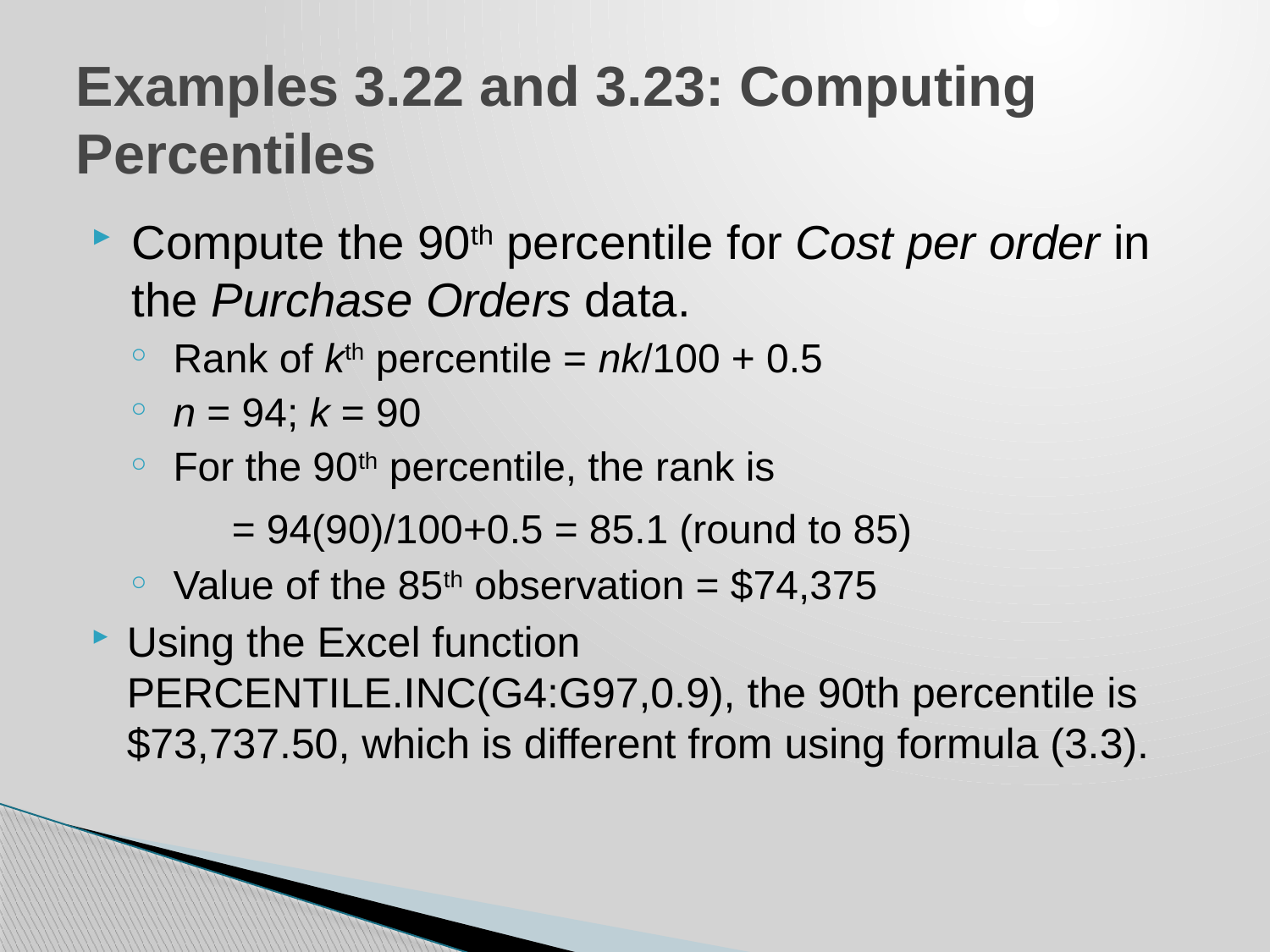

# Examples 3.22 and 3.23: Computing Percentiles
Compute the 90th percentile for Cost per order in the Purchase Orders data.
  Rank of kth percentile = nk/100 + 0.5
  n = 94; k = 90
  For the 90th percentile, the rank is
	 = 94(90)/100+0.5 = 85.1 (round to 85)
  Value of the 85th observation = $74,375
Using the Excel function PERCENTILE.INC(G4:G97,0.9), the 90th percentile is $73,737.50, which is different from using formula (3.3).